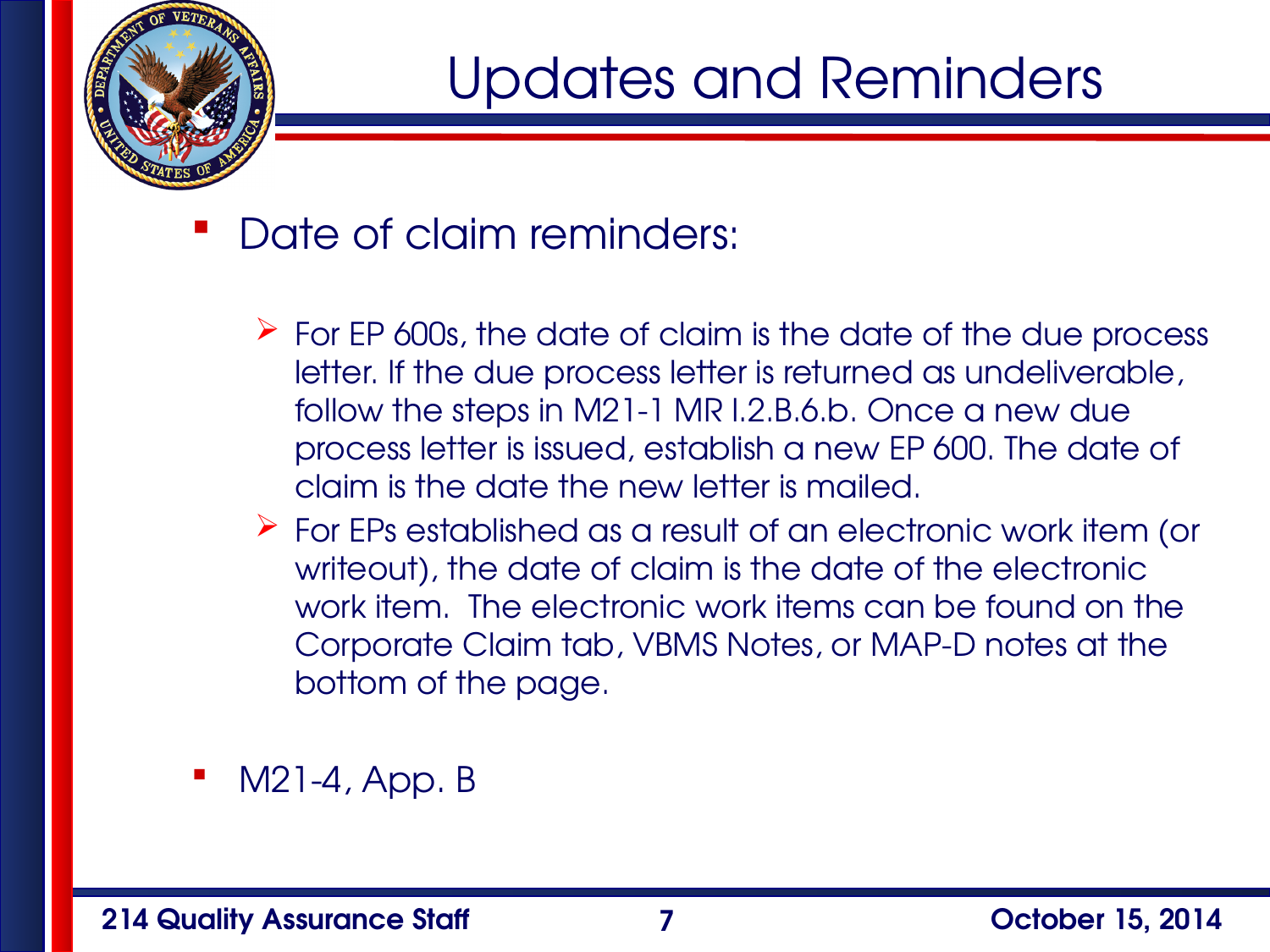

# Updates and Reminders
Date of claim reminders:

For EP 600s, the date of claim is the date of the due process letter. If the due process letter is returned as undeliverable, follow the steps in M21-1 MR I.2.B.6.b. Once a new due process letter is issued, establish a new EP 600. The date of claim is the date the new letter is mailed.
For EPs established as a result of an electronic work item (or writeout), the date of claim is the date of the electronic work item.  The electronic work items can be found on the Corporate Claim tab, VBMS Notes, or MAP-D notes at the bottom of the page.

M21-4, App. B

7